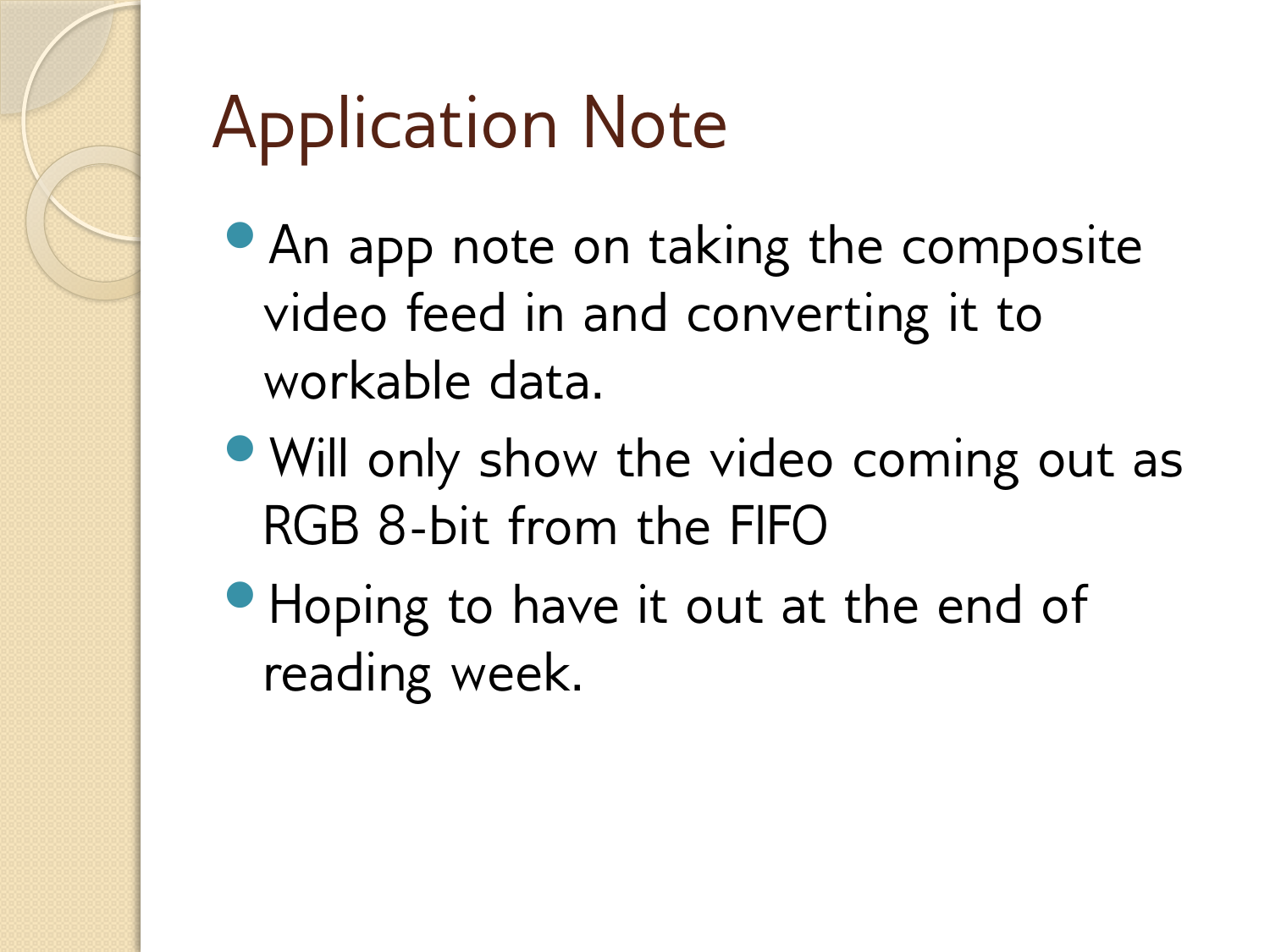

# Application Note
An app note on taking the composite video feed in and converting it to workable data.
Will only show the video coming out as RGB 8-bit from the FIFO
Hoping to have it out at the end of reading week.